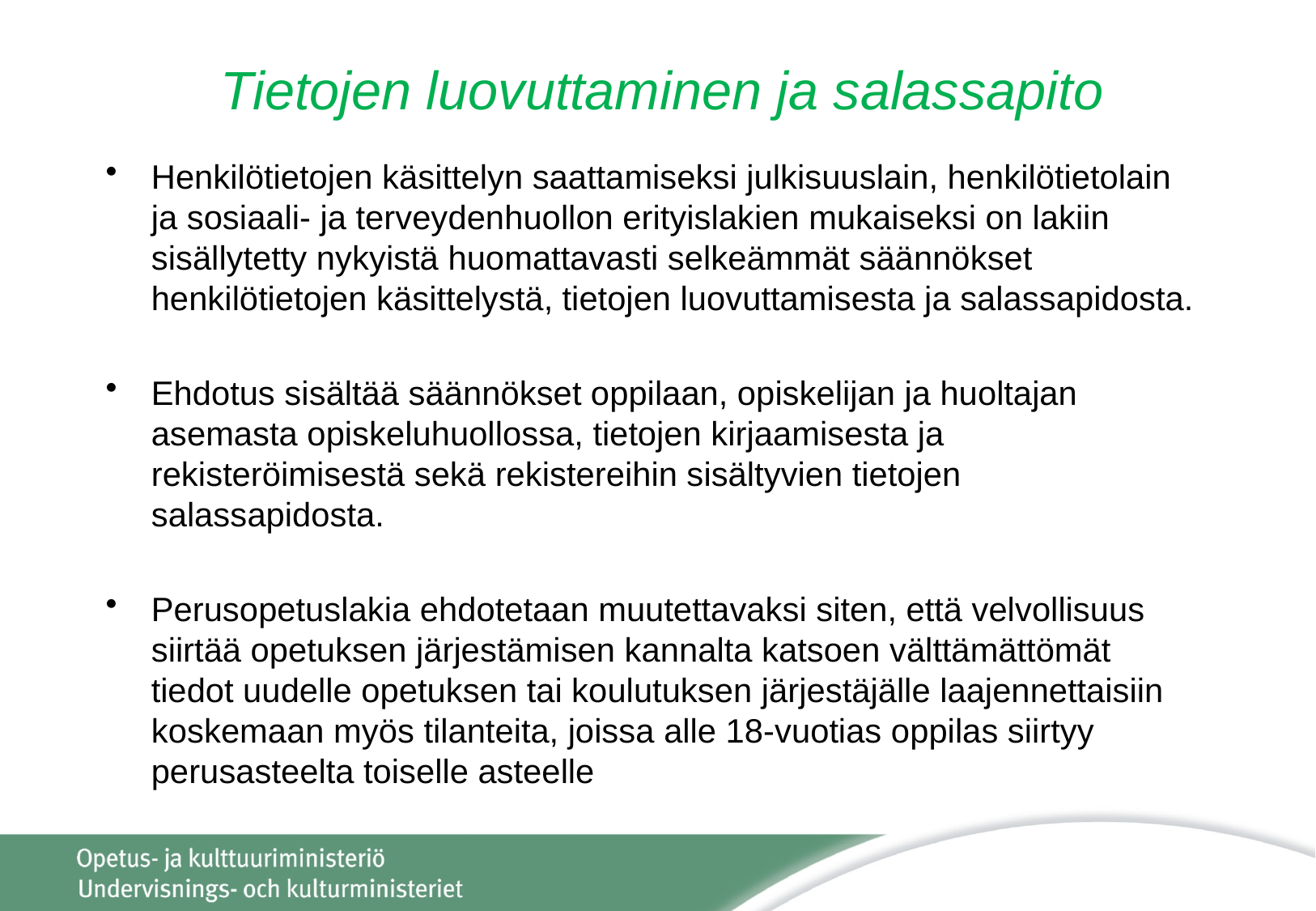

# Tietojen luovuttaminen ja salassapito
Henkilötietojen käsittelyn saattamiseksi julkisuuslain, henkilötietolain ja sosiaali- ja terveydenhuollon erityislakien mukaiseksi on lakiin sisällytetty nykyistä huomattavasti selkeämmät säännökset henkilötietojen käsittelystä, tietojen luovuttamisesta ja salassapidosta.

Ehdotus sisältää säännökset oppilaan, opiskelijan ja huoltajan asemasta opiskeluhuollossa, tietojen kirjaamisesta ja rekisteröimisestä sekä rekistereihin sisältyvien tietojen salassapidosta.

Perusopetuslakia ehdotetaan muutettavaksi siten, että velvollisuus siirtää opetuksen järjestämisen kannalta katsoen välttämättömät tiedot uudelle opetuksen tai koulutuksen järjestäjälle laajennettaisiin koskemaan myös tilanteita, joissa alle 18-vuotias oppilas siirtyy perusasteelta toiselle asteelle